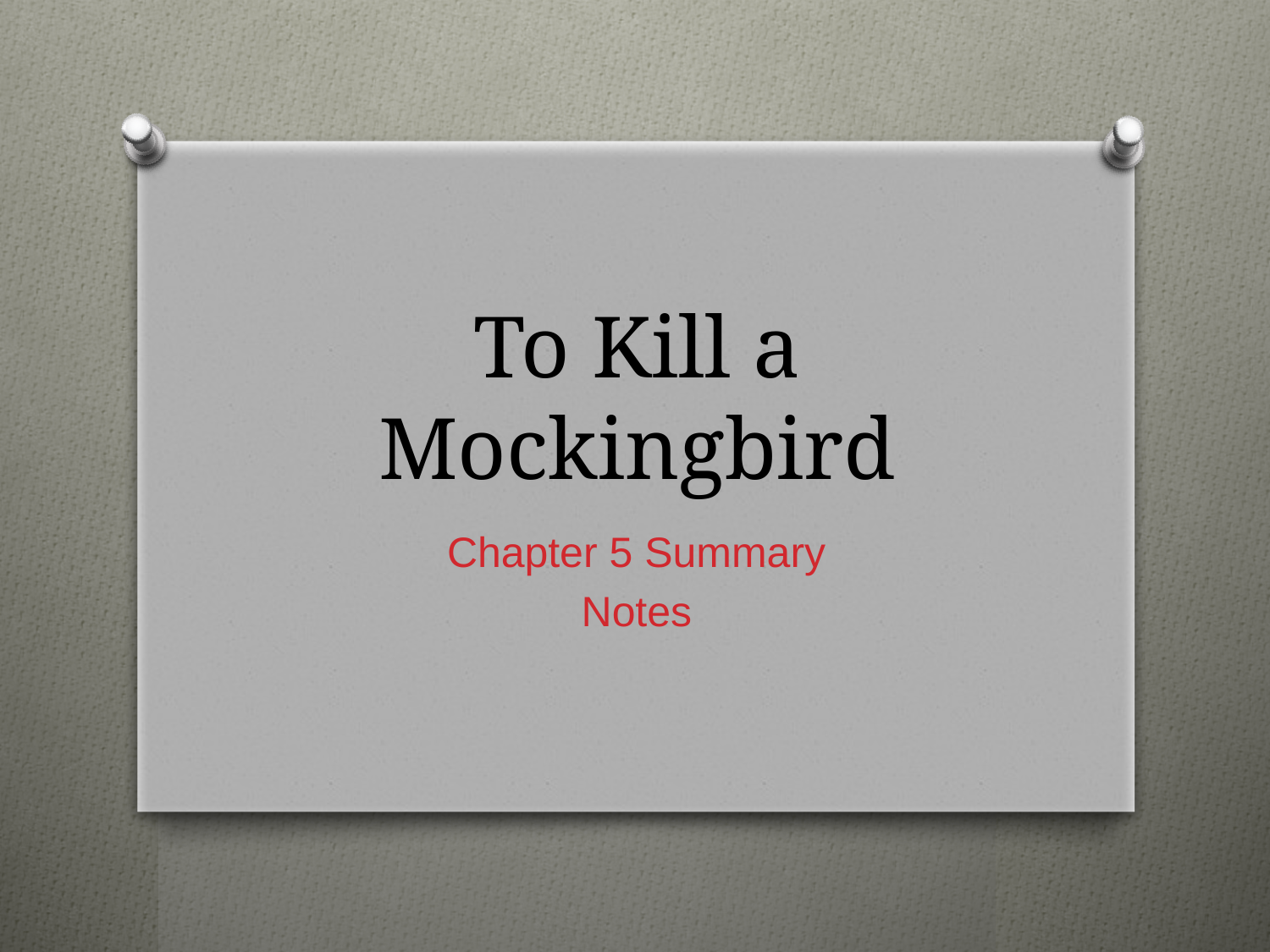

# To Kill a Mockingbird
Chapter 5 Summary
Notes